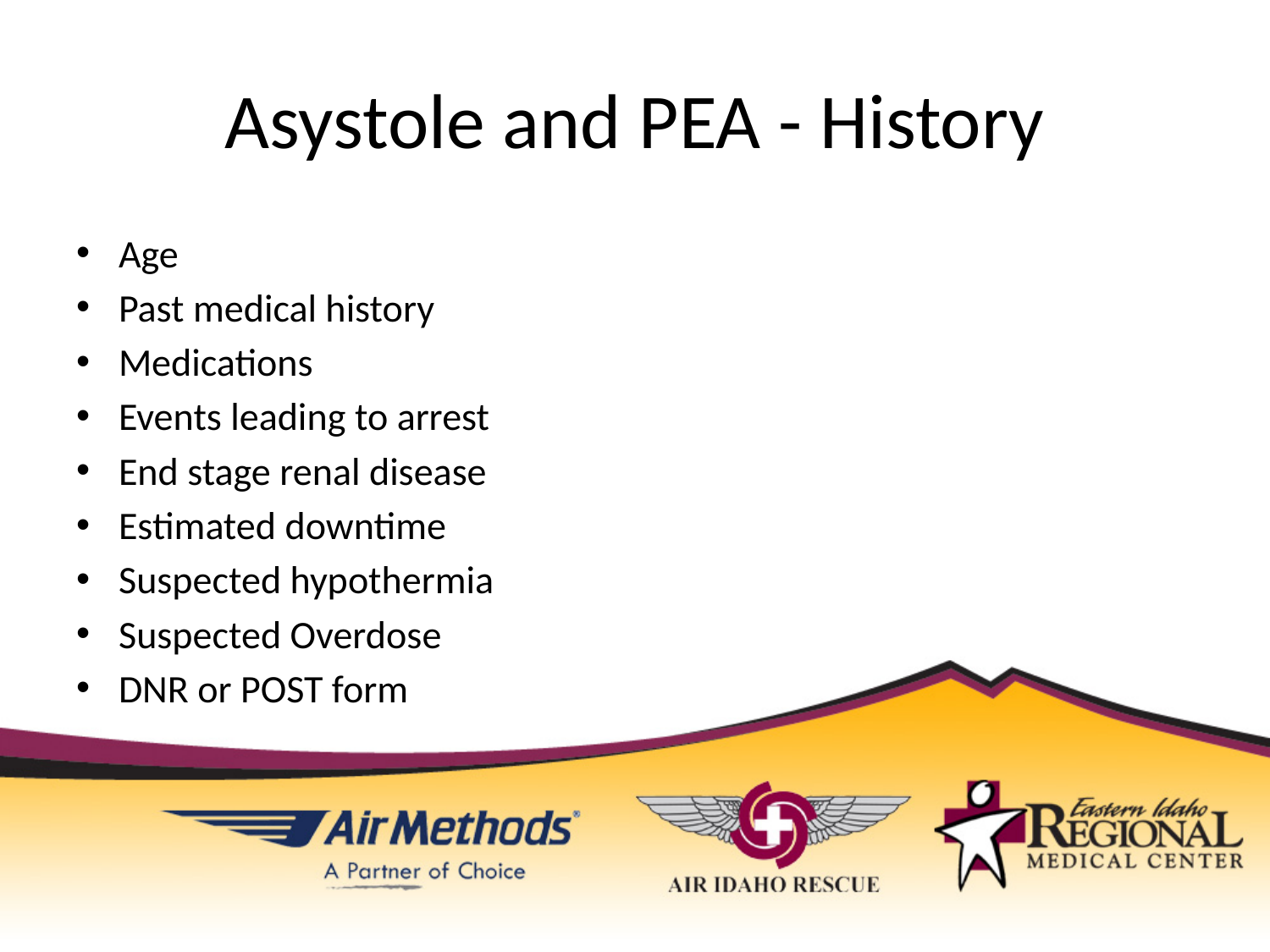

# Asystole and PEA - History
Age
Past medical history
Medications
Events leading to arrest
End stage renal disease
Estimated downtime
Suspected hypothermia
Suspected Overdose
DNR or POST form